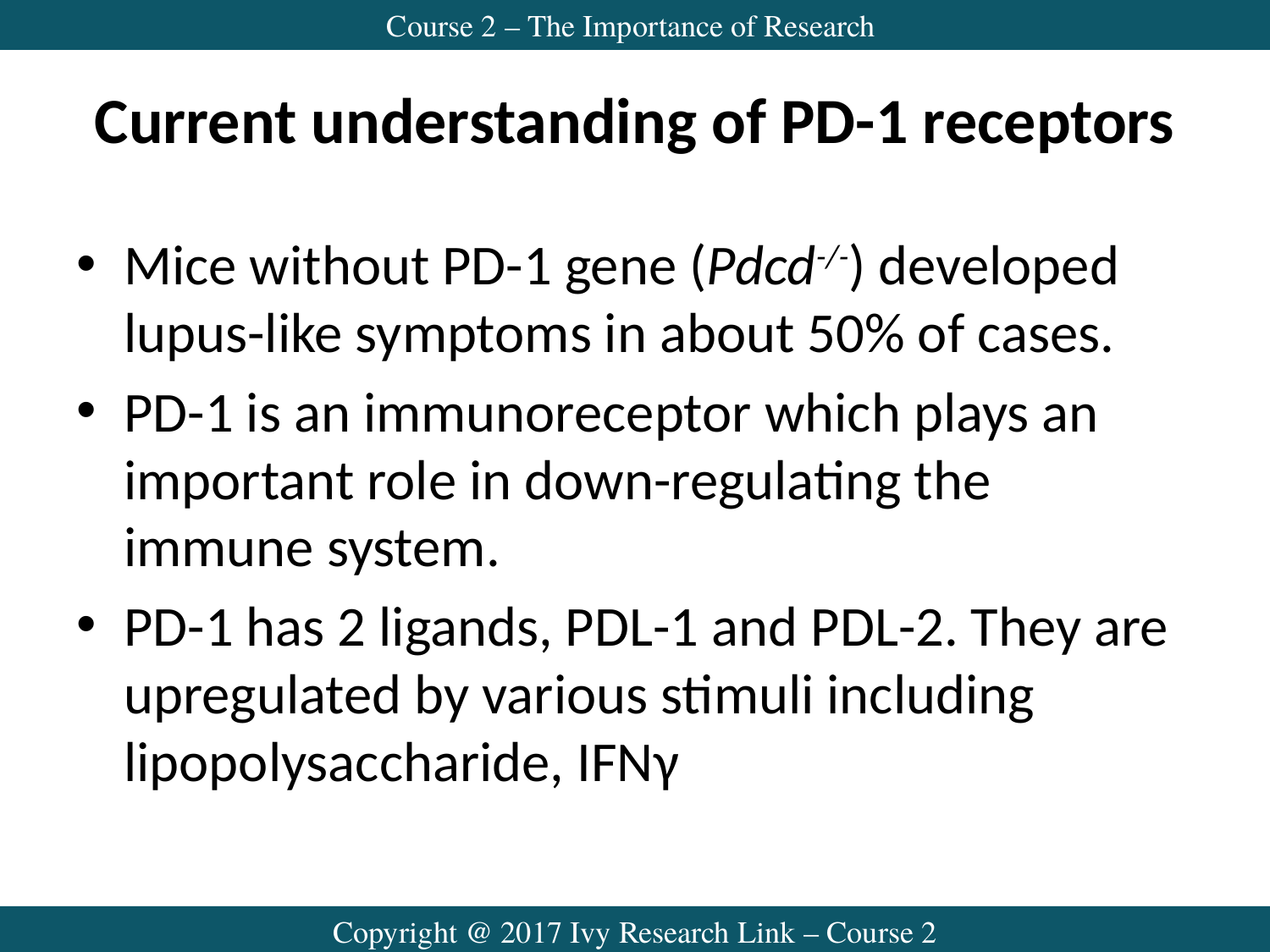

Course 2 – The Importance of Research
# Current understanding of PD-1 receptors
Mice without PD-1 gene (Pdcd-/-) developed lupus-like symptoms in about 50% of cases.
PD-1 is an immunoreceptor which plays an important role in down-regulating the immune system.
PD-1 has 2 ligands, PDL-1 and PDL-2. They are upregulated by various stimuli including lipopolysaccharide, IFNγ
Copyright @ 2017 Ivy Research Link – Course 2